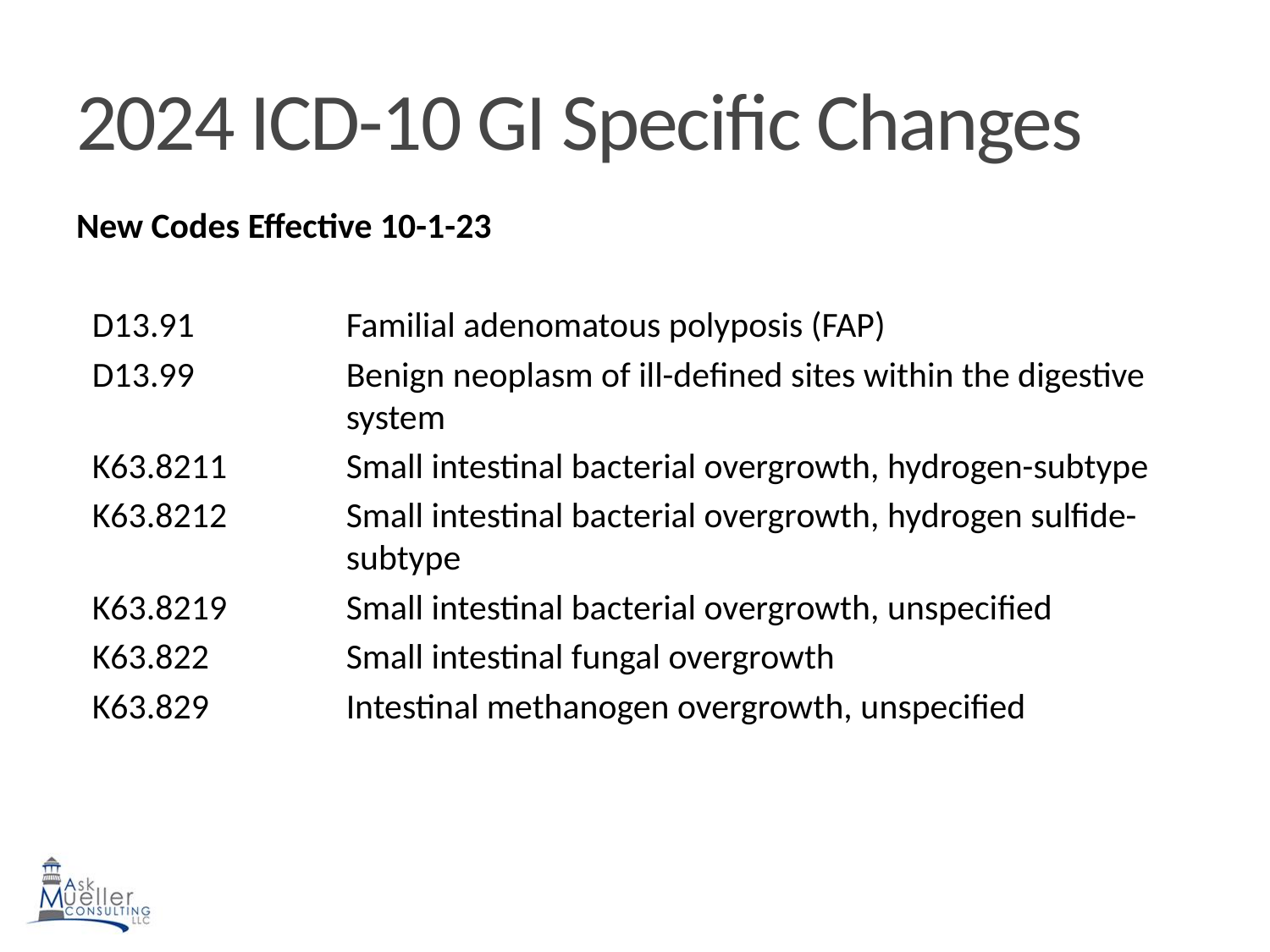

# 2024 ICD-10 GI Specific Changes
New Codes Effective 10-1-23

D13.91		Familial adenomatous polyposis (FAP)
D13.99		Benign neoplasm of ill-defined sites within the digestive 		system
K63.8211 	Small intestinal bacterial overgrowth, hydrogen-subtype
K63.8212 	Small intestinal bacterial overgrowth, hydrogen sulfide-		subtype
K63.8219 	Small intestinal bacterial overgrowth, unspecified
K63.822  	Small intestinal fungal overgrowth
K63.829  	Intestinal methanogen overgrowth, unspecified